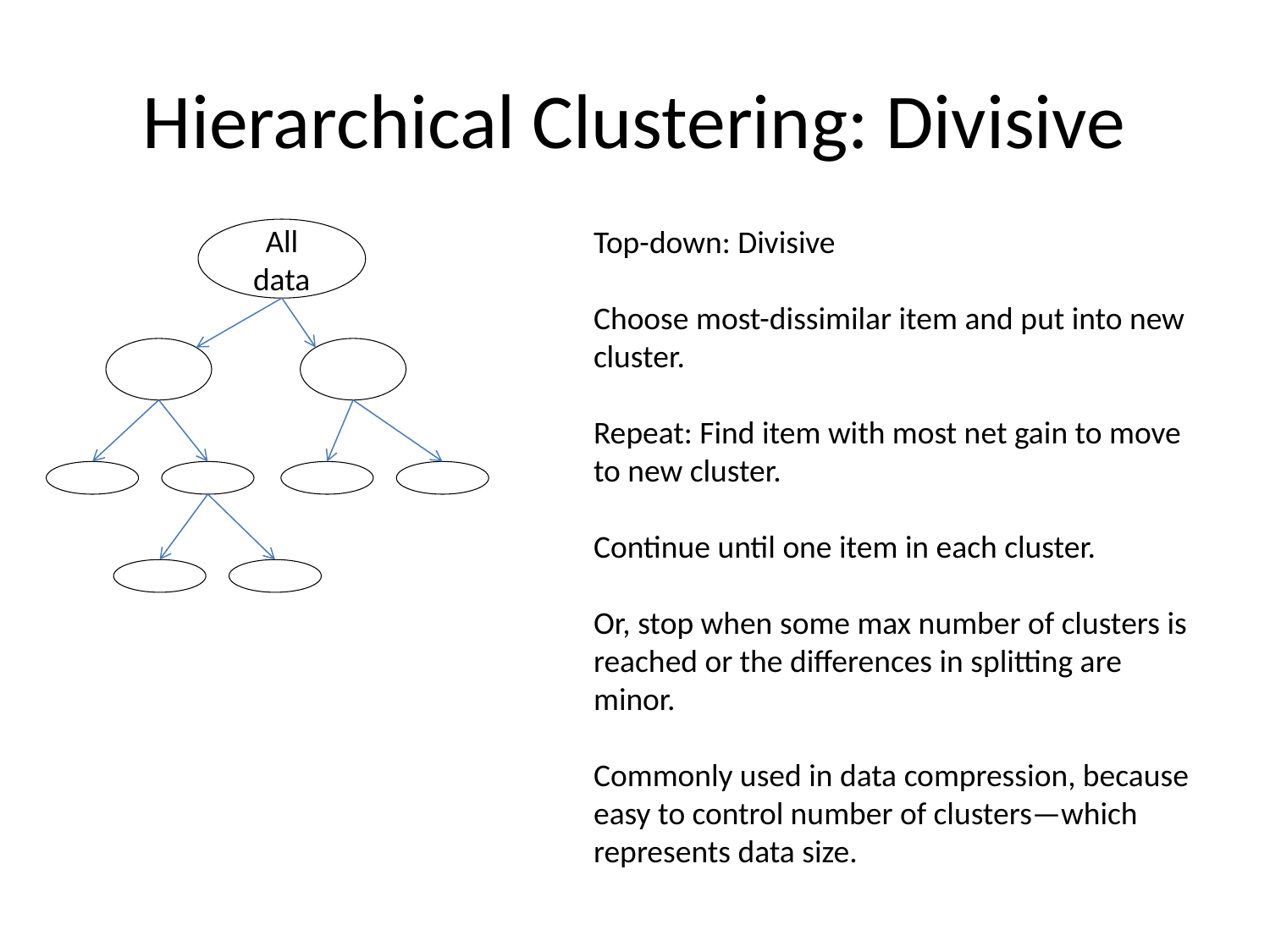

# Hierarchical Clustering: Divisive
Top-down: Divisive

Choose most-dissimilar item and put into new cluster.

Repeat: Find item with most net gain to move to new cluster.

Continue until one item in each cluster.

Or, stop when some max number of clusters is reached or the differences in splitting are minor.

Commonly used in data compression, because easy to control number of clusters—which represents data size.
All data